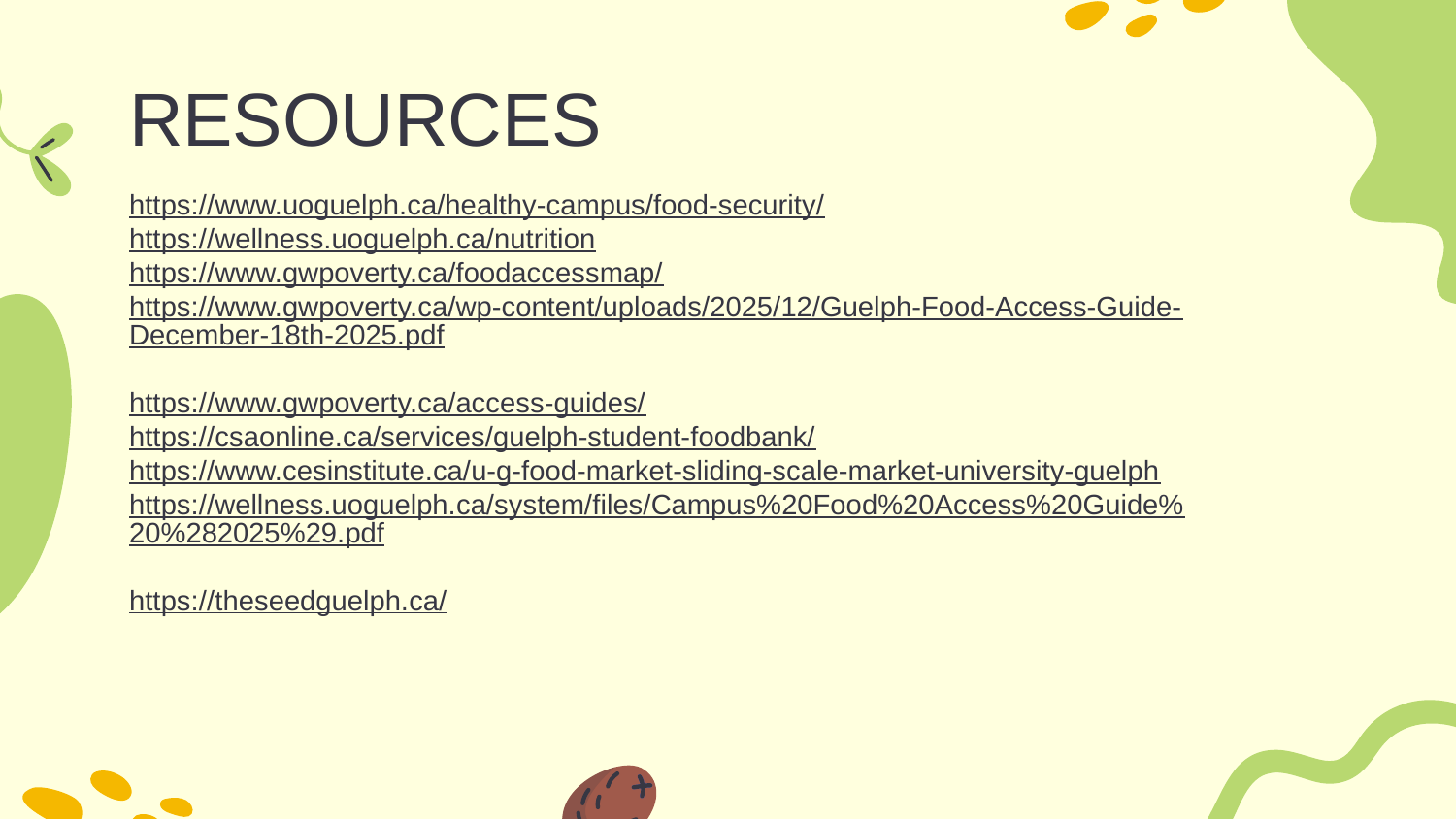

# RESOURCES
https://www.uoguelph.ca/healthy-campus/food-security/
https://wellness.uoguelph.ca/nutrition
https://www.gwpoverty.ca/foodaccessmap/
https://www.gwpoverty.ca/wp-content/uploads/2025/12/Guelph-Food-Access-Guide-December-18th-2025.pdf
https://www.gwpoverty.ca/access-guides/
https://csaonline.ca/services/guelph-student-foodbank/
https://www.cesinstitute.ca/u-g-food-market-sliding-scale-market-university-guelph
https://wellness.uoguelph.ca/system/files/Campus%20Food%20Access%20Guide%20%282025%29.pdf
https://theseedguelph.ca/